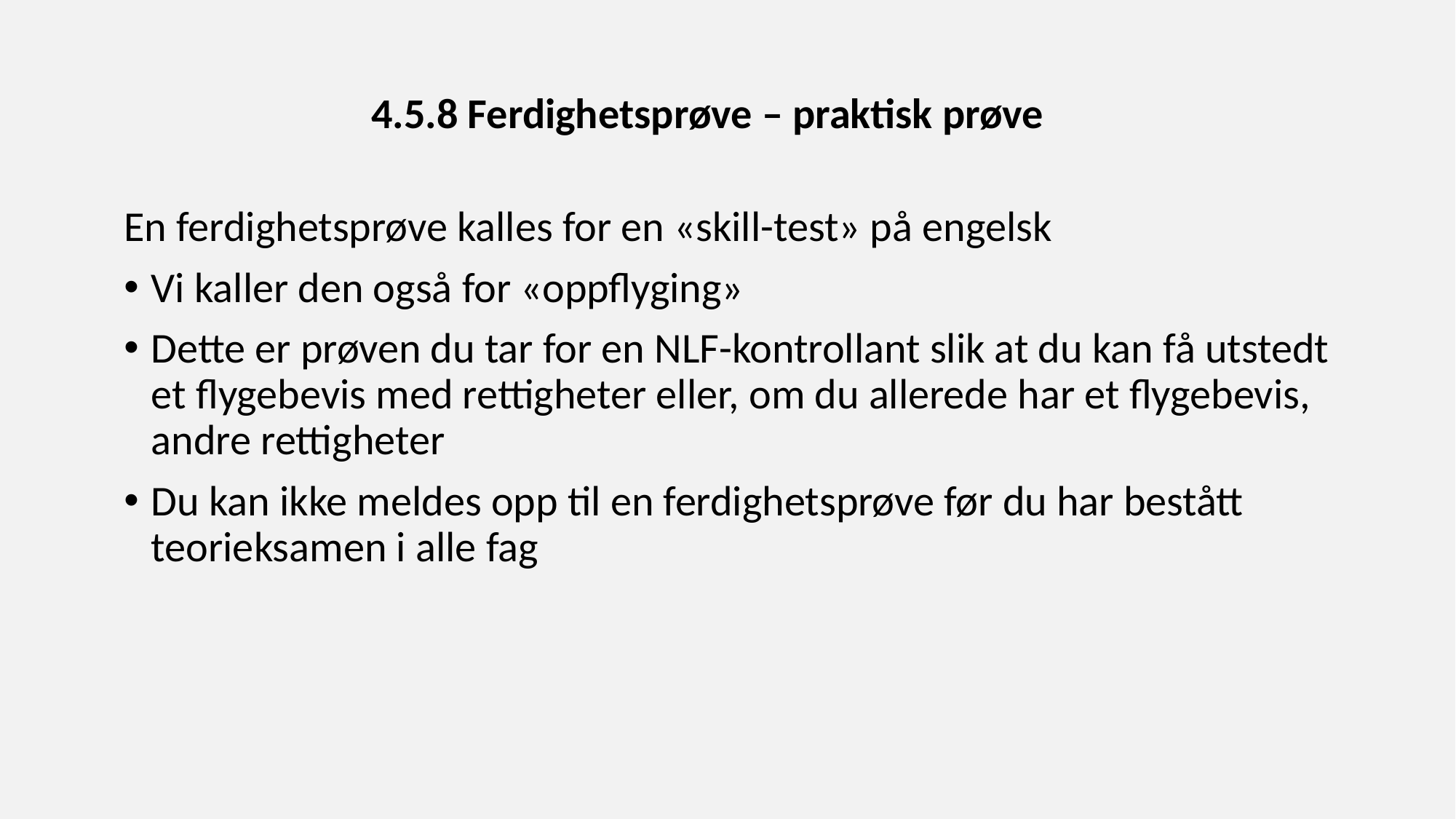

4.5.8 Ferdighetsprøve – praktisk prøve
En ferdighetsprøve kalles for en «skill-test» på engelsk
Vi kaller den også for «oppflyging»
Dette er prøven du tar for en NLF-kontrollant slik at du kan få utstedt et flygebevis med rettigheter eller, om du allerede har et flygebevis, andre rettigheter
Du kan ikke meldes opp til en ferdighetsprøve før du har bestått teorieksamen i alle fag